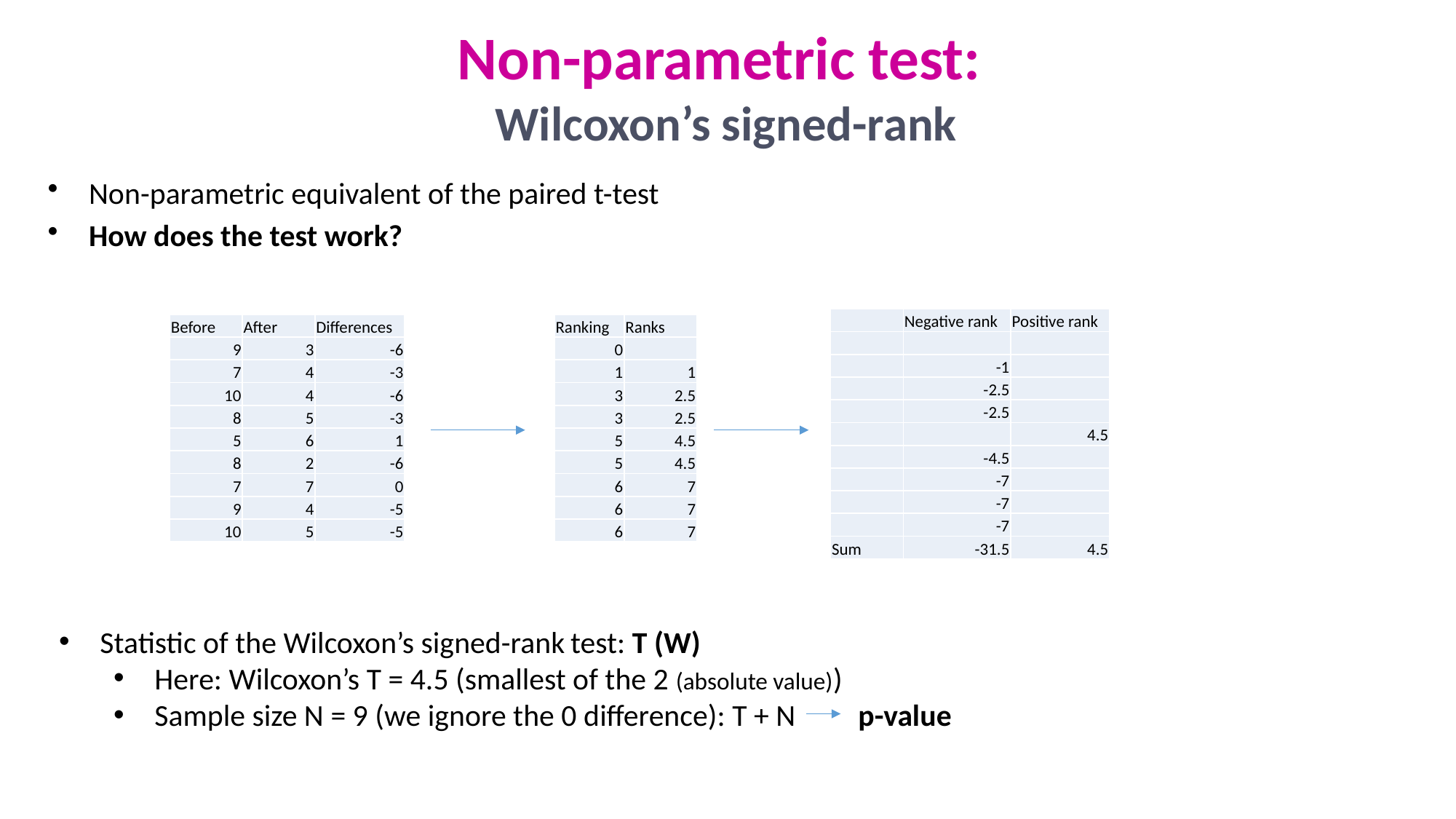

Non-parametric test:
Wilcoxon’s signed-rank
Non-parametric equivalent of the paired t-test
How does the test work?

|  | Negative rank | Positive rank |
| --- | --- | --- |
|  |  |  |
|  | -1 |  |
|  | -2.5 |  |
|  | -2.5 |  |
|  |  | 4.5 |
|  | -4.5 |  |
|  | -7 |  |
|  | -7 |  |
|  | -7 |  |
| Sum | -31.5 | 4.5 |
| Before | After | Differences |
| --- | --- | --- |
| 9 | 3 | -6 |
| 7 | 4 | -3 |
| 10 | 4 | -6 |
| 8 | 5 | -3 |
| 5 | 6 | 1 |
| 8 | 2 | -6 |
| 7 | 7 | 0 |
| 9 | 4 | -5 |
| 10 | 5 | -5 |
| Ranking | Ranks |
| --- | --- |
| 0 |  |
| 1 | 1 |
| 3 | 2.5 |
| 3 | 2.5 |
| 5 | 4.5 |
| 5 | 4.5 |
| 6 | 7 |
| 6 | 7 |
| 6 | 7 |
Statistic of the Wilcoxon’s signed-rank test: T (W)
Here: Wilcoxon’s T = 4.5 (smallest of the 2 (absolute value))
Sample size N = 9 (we ignore the 0 difference): T + N         p-value